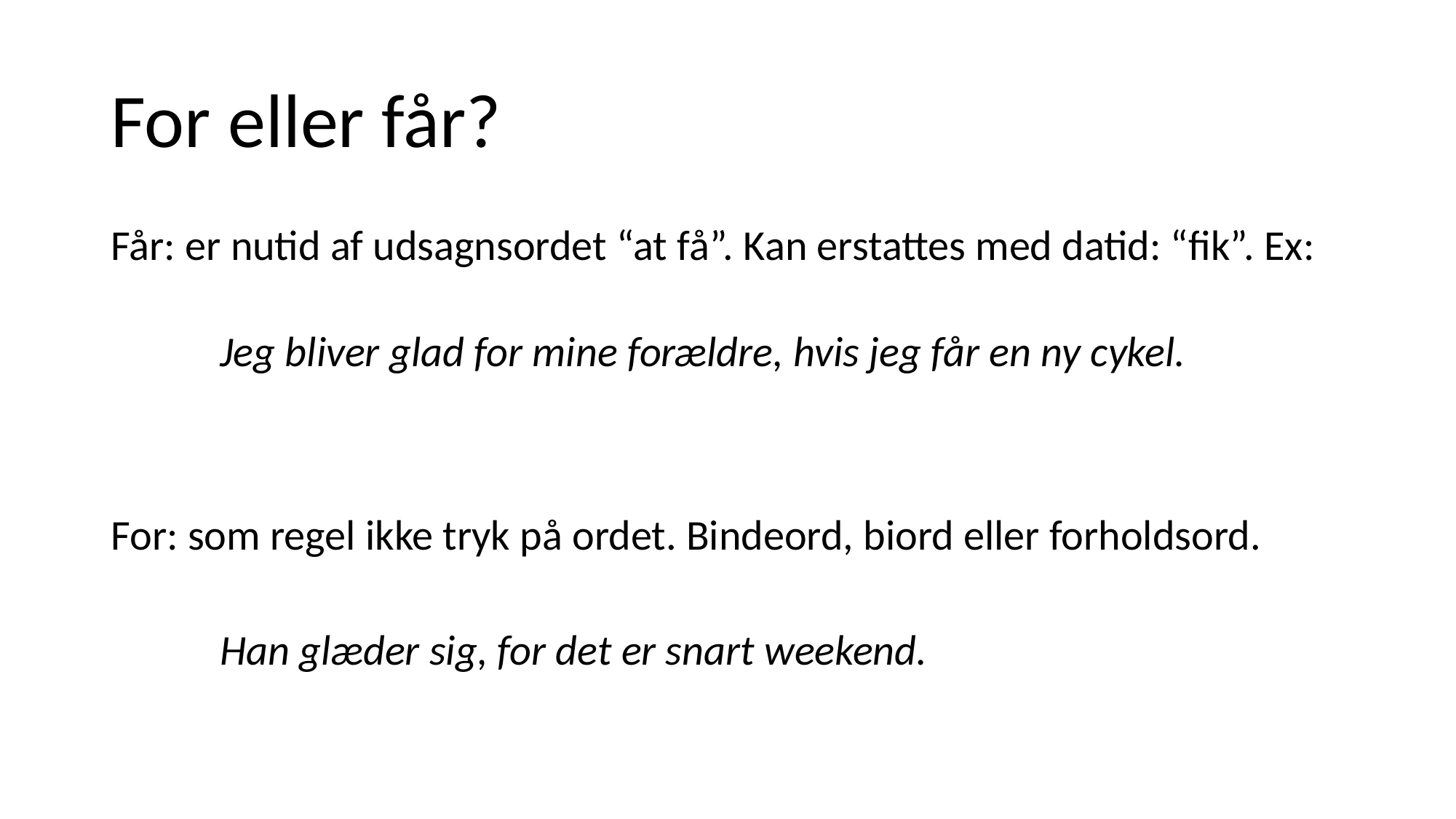

# For eller får?
Får: er nutid af udsagnsordet “at få”. Kan erstattes med datid: “fik”. Ex:
	Jeg bliver glad for mine forældre, hvis jeg får en ny cykel.

For: som regel ikke tryk på ordet. Bindeord, biord eller forholdsord.

	Han glæder sig, for det er snart weekend.